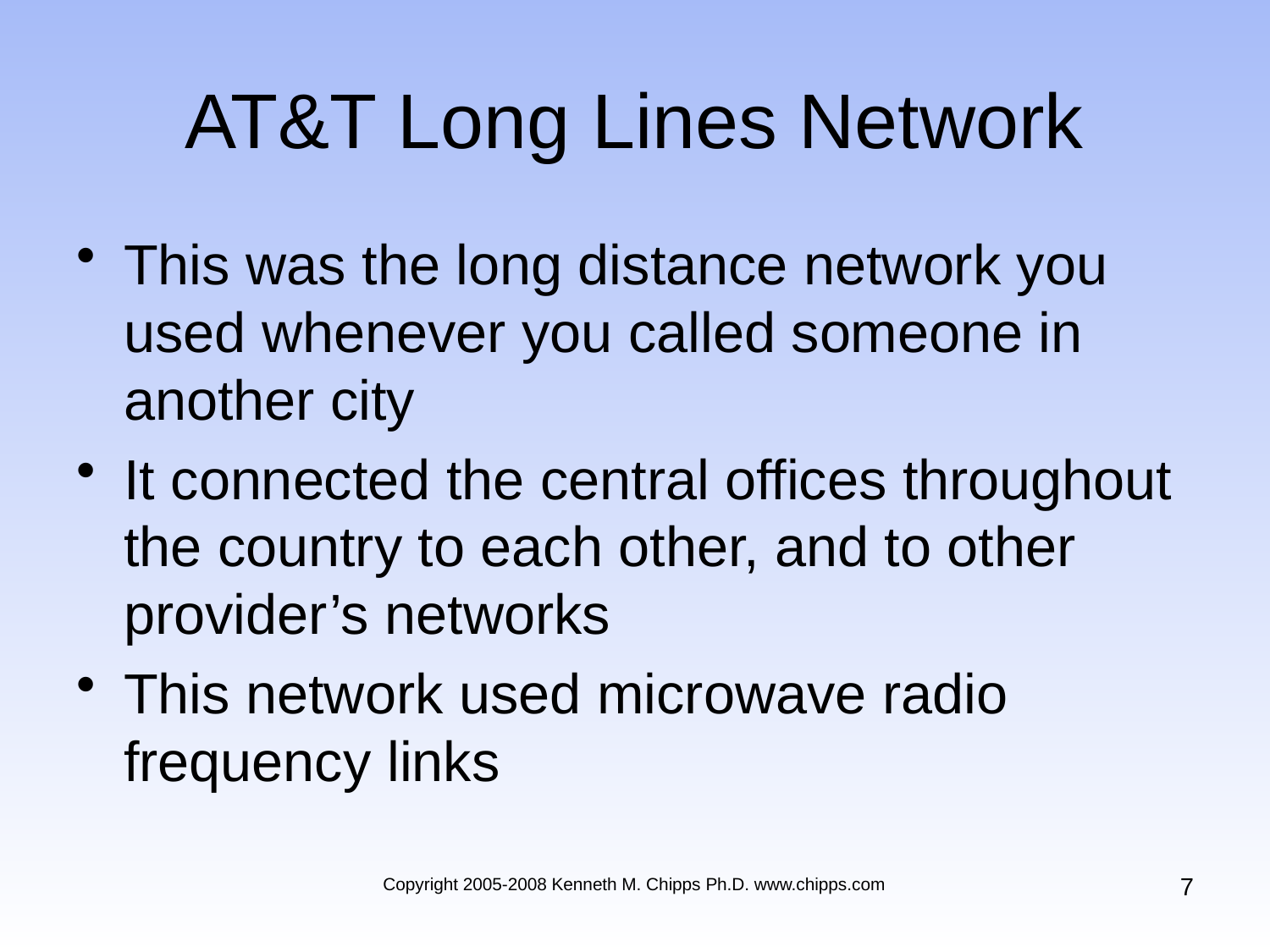

# AT&T Long Lines Network
This was the long distance network you used whenever you called someone in another city
It connected the central offices throughout the country to each other, and to other provider’s networks
This network used microwave radio frequency links
7
Copyright 2005-2008 Kenneth M. Chipps Ph.D. www.chipps.com